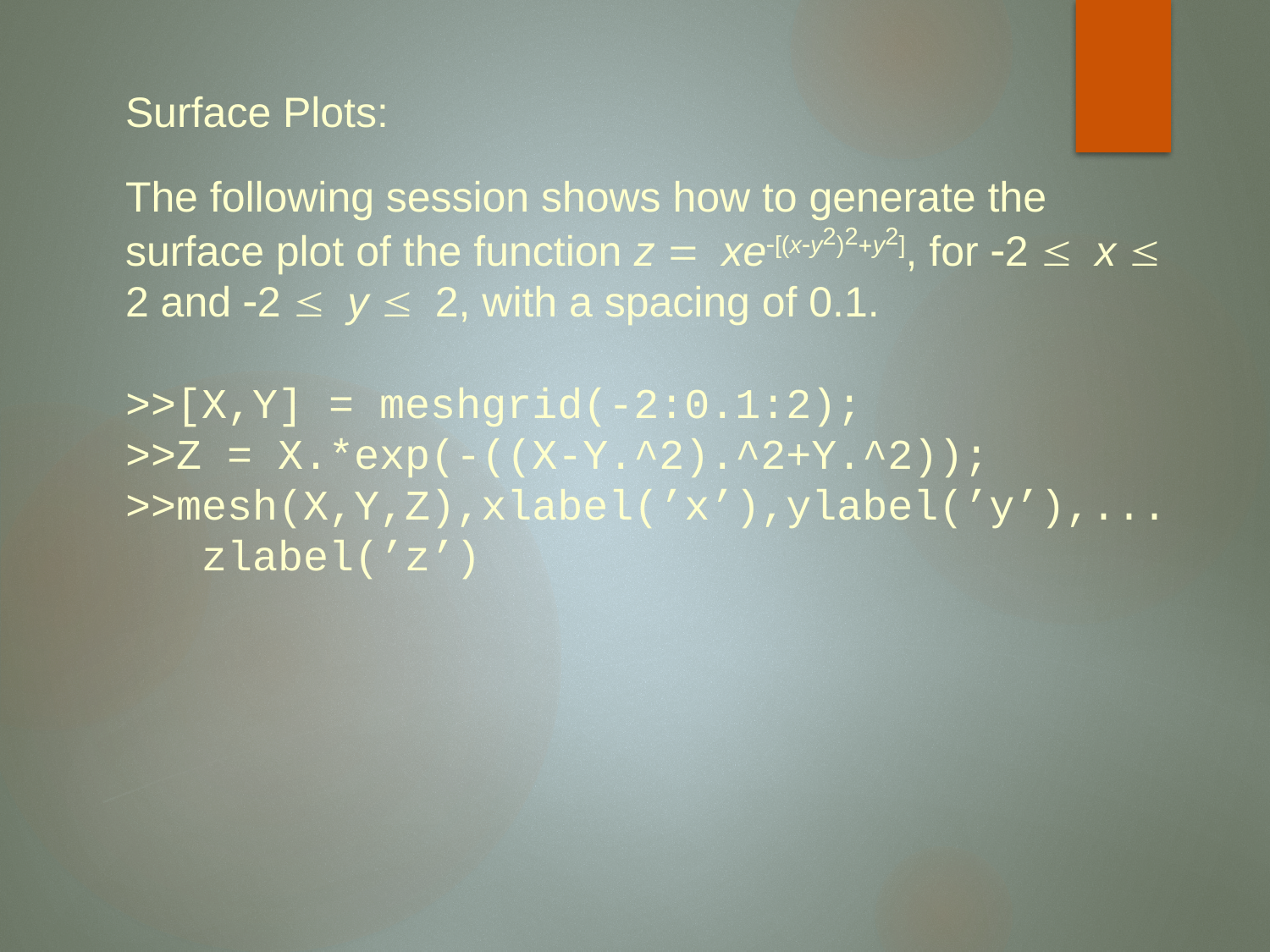

Surface Plots:

The following session shows how to generate the surface plot of the function z = xe−[(x−y2)2+y2], for −2 ≤ x ≤ 2 and −2 ≤ y ≤ 2, with a spacing of 0.1.

>>[X,Y] = meshgrid(-2:0.1:2);
>>Z = X.*exp(-((X-Y.^2).^2+Y.^2));
>>mesh(X,Y,Z),xlabel(’x’),ylabel(’y’),...
   zlabel(’z’)